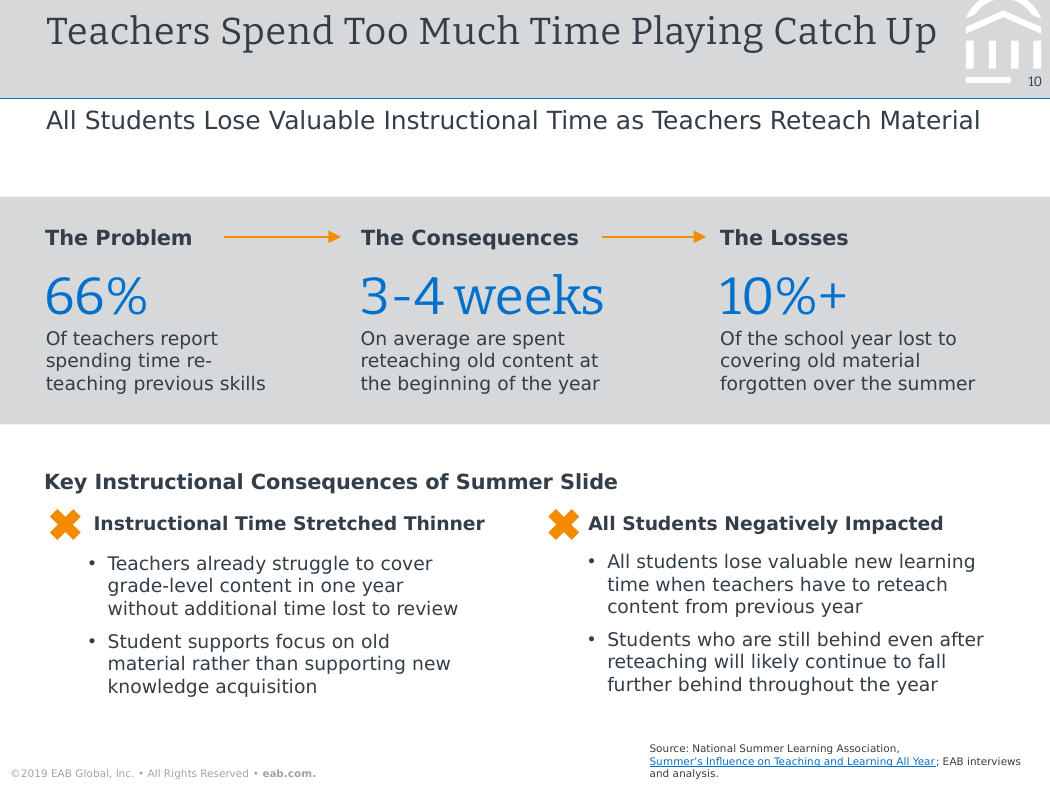

# Teachers Spend Too Much Time Playing Catch Up
All Students Lose Valuable Instructional Time as Teachers Reteach Material

The Problem
The Consequences
The Losses
66%
3-4 weeks
10%+
Of teachers report spending time re-teaching previous skills
On average are spent reteaching old content at the beginning of the year
Of the school year lost to covering old material forgotten over the summer
Key Instructional Consequences of Summer Slide

Instructional Time Stretched Thinner
All Students Negatively Impacted
All students lose valuable new learning time when teachers have to reteach content from previous year
Students who are still behind even after reteaching will likely continue to fall further behind throughout the year
Teachers already struggle to cover grade-level content in one year without additional time lost to review
Student supports focus on old
material rather than supporting new knowledge acquisition

Source: National Summer Learning Association, Summer’s Influence on Teaching and Learning All Year; EAB interviews and analysis.